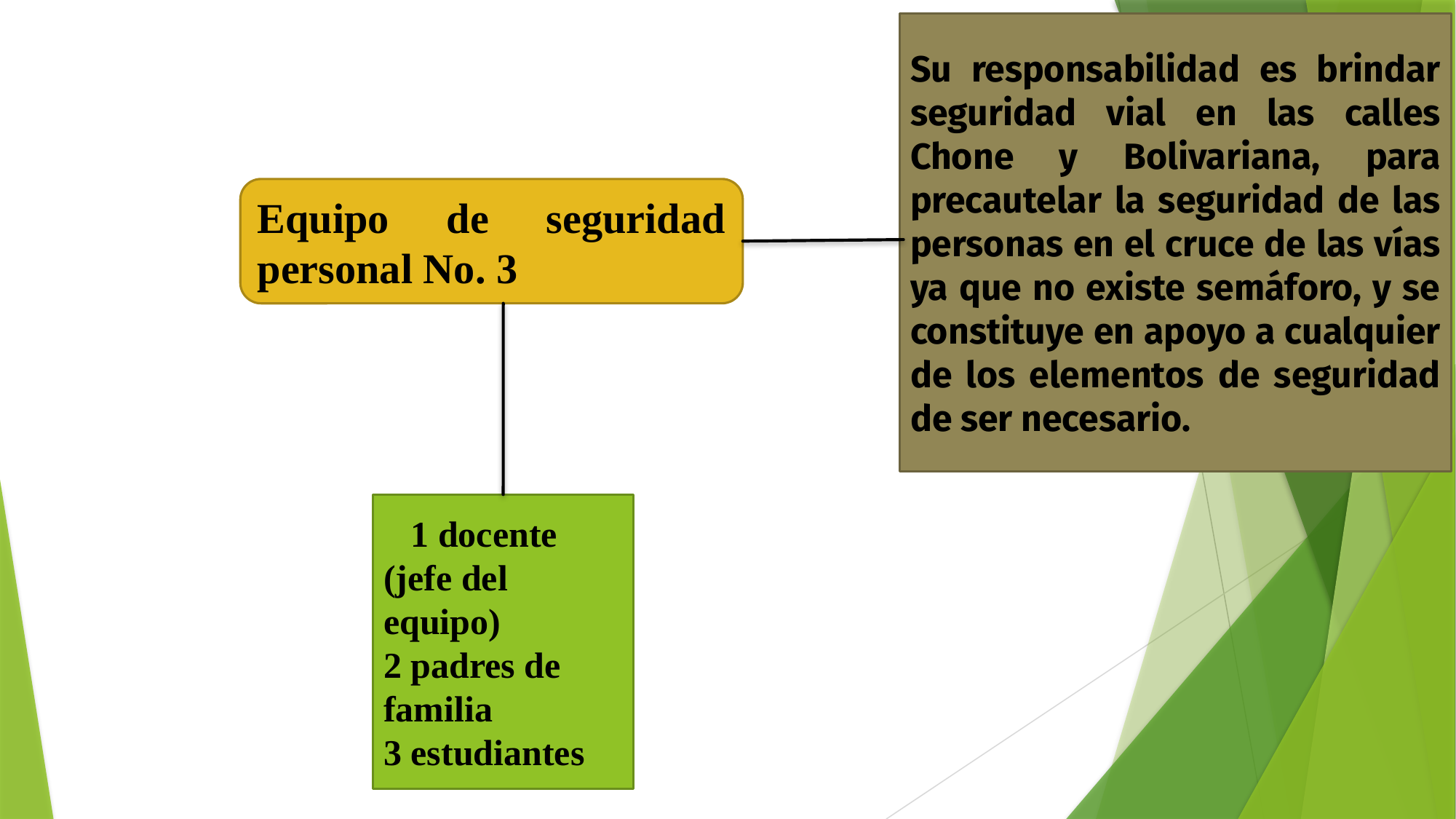

Su responsabilidad es brindar seguridad vial en las calles Chone y Bolivariana, para precautelar la seguridad de las personas en el cruce de las vías ya que no existe semáforo, y se constituye en apoyo a cualquier de los elementos de seguridad de ser necesario.
Equipo de seguridad personal No. 3

   1 docente (jefe del equipo)
2 padres de familia
3 estudiantes